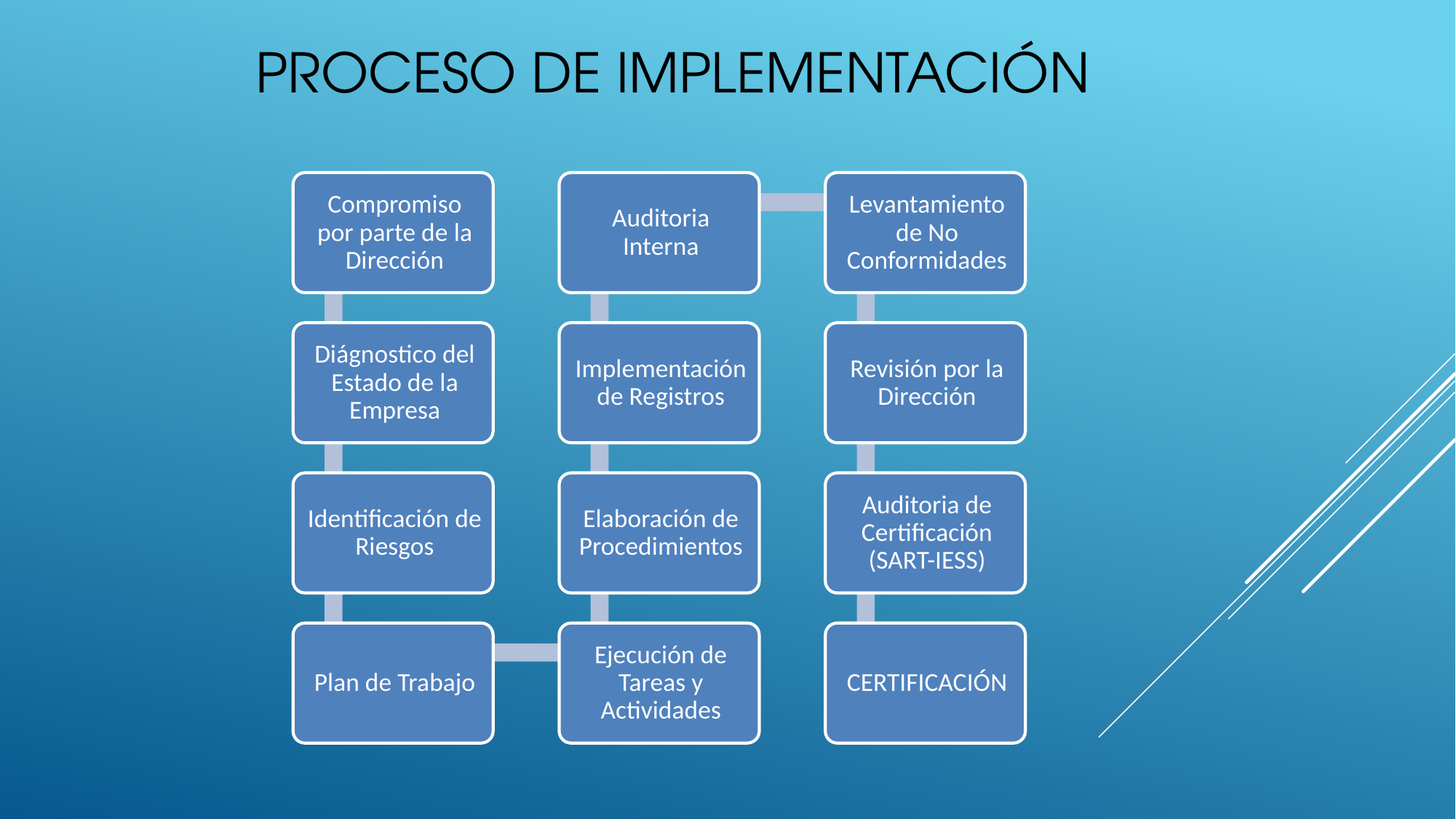

# PROCESO DE IMPLEMENTACIÓN
Compromiso por parte de la Dirección
Diágnostico del Estado de la Empresa
Identificación de Riesgos
Plan de Trabajo
Ejecución de Tareas y Actividades
Elaboración de Procedimientos
Implementación de Registros
Auditoria Interna
Levantamiento de No Conformidades
Revisión por la Dirección
Auditoria de Certificación (SART-IESS)
CERTIFICACIÓN